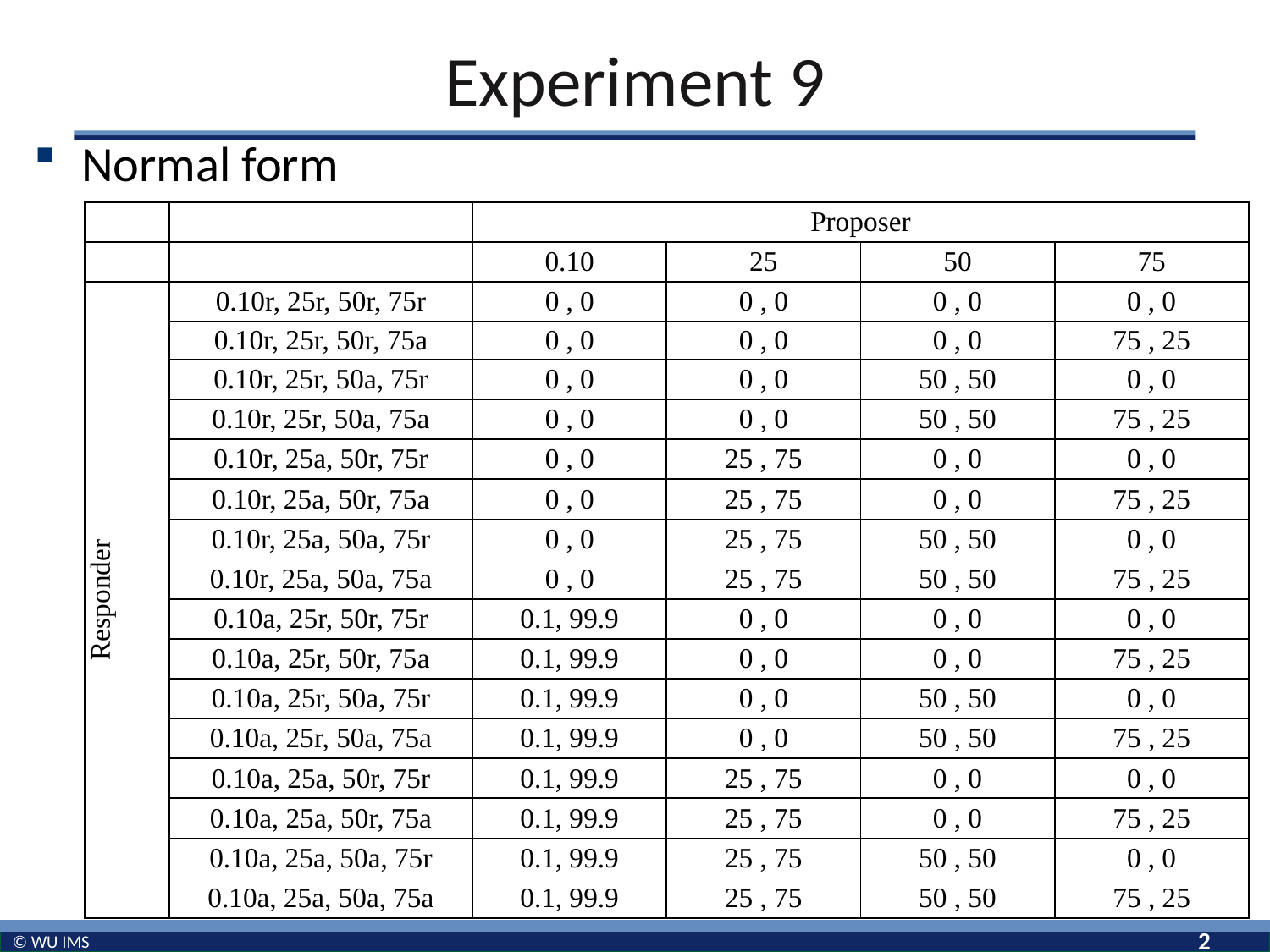

# Experiment 9
Normal form
|  |  | Proposer |  |  |  |
| --- | --- | --- | --- | --- | --- |
|  |  | 0.10 | 25 | 50 | 75 |
| Responder | 0.10r, 25r, 50r, 75r | 0 , 0 | 0 , 0 | 0 , 0 | 0 , 0 |
|  | 0.10r, 25r, 50r, 75a | 0 , 0 | 0 , 0 | 0 , 0 | 75 , 25 |
|  | 0.10r, 25r, 50a, 75r | 0 , 0 | 0 , 0 | 50 , 50 | 0 , 0 |
|  | 0.10r, 25r, 50a, 75a | 0 , 0 | 0 , 0 | 50 , 50 | 75 , 25 |
|  | 0.10r, 25a, 50r, 75r | 0 , 0 | 25 , 75 | 0 , 0 | 0 , 0 |
|  | 0.10r, 25a, 50r, 75a | 0 , 0 | 25 , 75 | 0 , 0 | 75 , 25 |
|  | 0.10r, 25a, 50a, 75r | 0 , 0 | 25 , 75 | 50 , 50 | 0 , 0 |
|  | 0.10r, 25a, 50a, 75a | 0 , 0 | 25 , 75 | 50 , 50 | 75 , 25 |
|  | 0.10a, 25r, 50r, 75r | 0.1, 99.9 | 0 , 0 | 0 , 0 | 0 , 0 |
|  | 0.10a, 25r, 50r, 75a | 0.1, 99.9 | 0 , 0 | 0 , 0 | 75 , 25 |
|  | 0.10a, 25r, 50a, 75r | 0.1, 99.9 | 0 , 0 | 50 , 50 | 0 , 0 |
|  | 0.10a, 25r, 50a, 75a | 0.1, 99.9 | 0 , 0 | 50 , 50 | 75 , 25 |
|  | 0.10a, 25a, 50r, 75r | 0.1, 99.9 | 25 , 75 | 0 , 0 | 0 , 0 |
|  | 0.10a, 25a, 50r, 75a | 0.1, 99.9 | 25 , 75 | 0 , 0 | 75 , 25 |
|  | 0.10a, 25a, 50a, 75r | 0.1, 99.9 | 25 , 75 | 50 , 50 | 0 , 0 |
|  | 0.10a, 25a, 50a, 75a | 0.1, 99.9 | 25 , 75 | 50 , 50 | 75 , 25 |
2